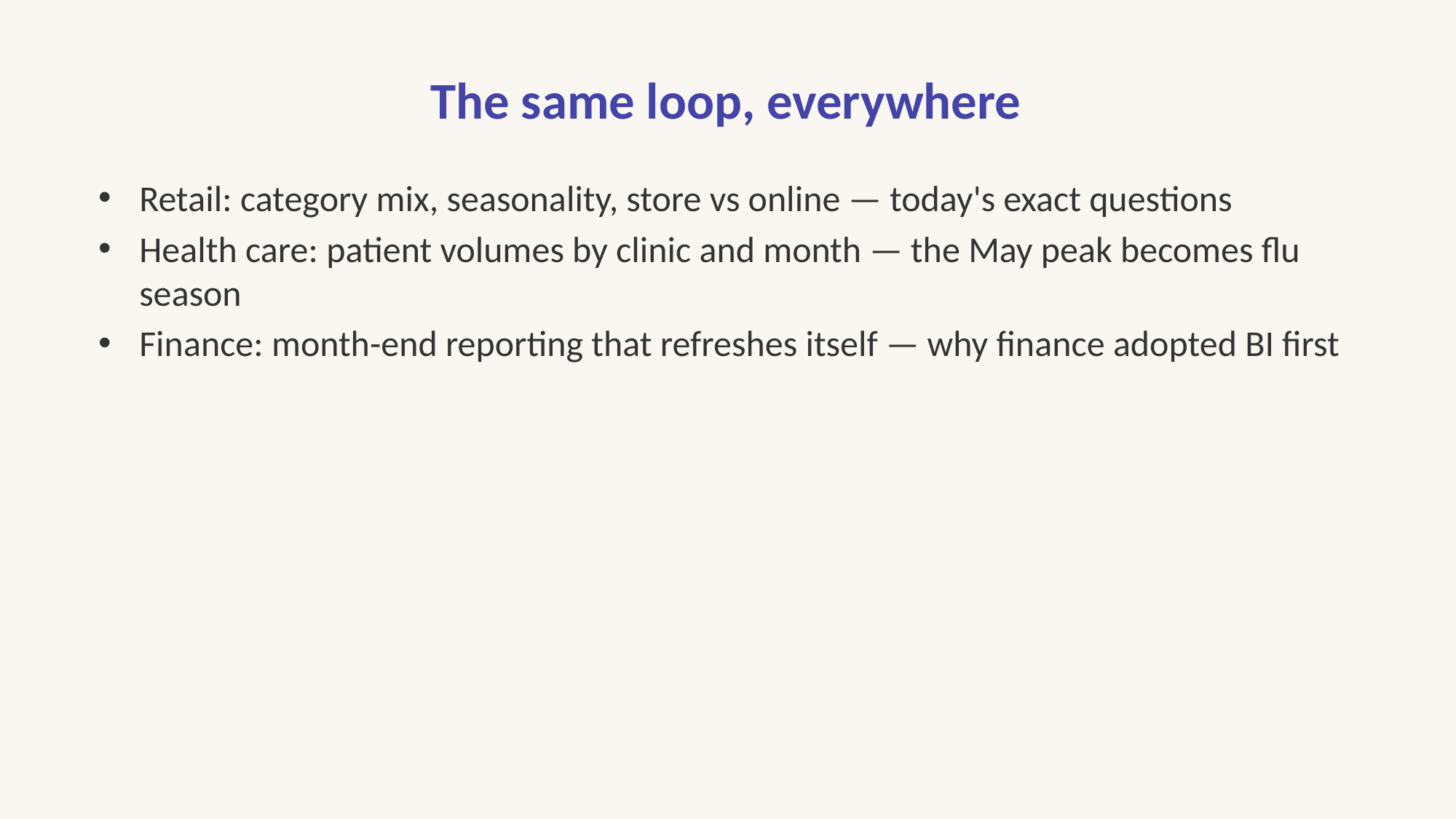

# The same loop, everywhere
Retail: category mix, seasonality, store vs online — today's exact questions
Health care: patient volumes by clinic and month — the May peak becomes flu season
Finance: month-end reporting that refreshes itself — why finance adopted BI first